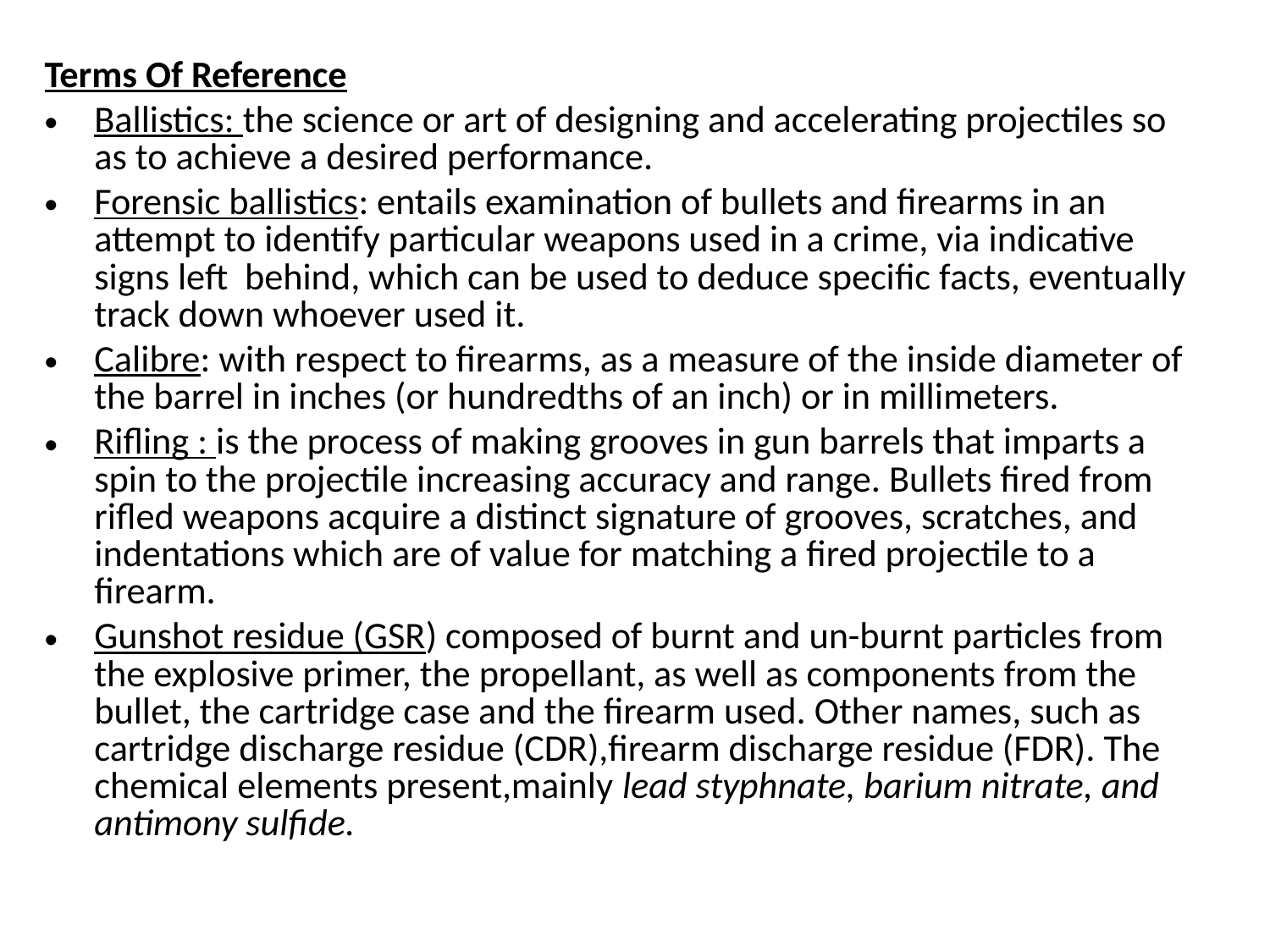

#
Terms Of Reference
Ballistics: the science or art of designing and accelerating projectiles so as to achieve a desired performance.
Forensic ballistics: entails examination of bullets and firearms in an attempt to identify particular weapons used in a crime, via indicative signs left  behind, which can be used to deduce specific facts, eventually track down whoever used it.
Calibre: with respect to firearms, as a measure of the inside diameter of the barrel in inches (or hundredths of an inch) or in millimeters.
Rifling : is the process of making grooves in gun barrels that imparts a spin to the projectile increasing accuracy and range. Bullets fired from rifled weapons acquire a distinct signature of grooves, scratches, and indentations which are of value for matching a fired projectile to a firearm.
Gunshot residue (GSR) composed of burnt and un-burnt particles from the explosive primer, the propellant, as well as components from the bullet, the cartridge case and the firearm used. Other names, such as cartridge discharge residue (CDR),firearm discharge residue (FDR). The chemical elements present,mainly lead styphnate, barium nitrate, and antimony sulfide.